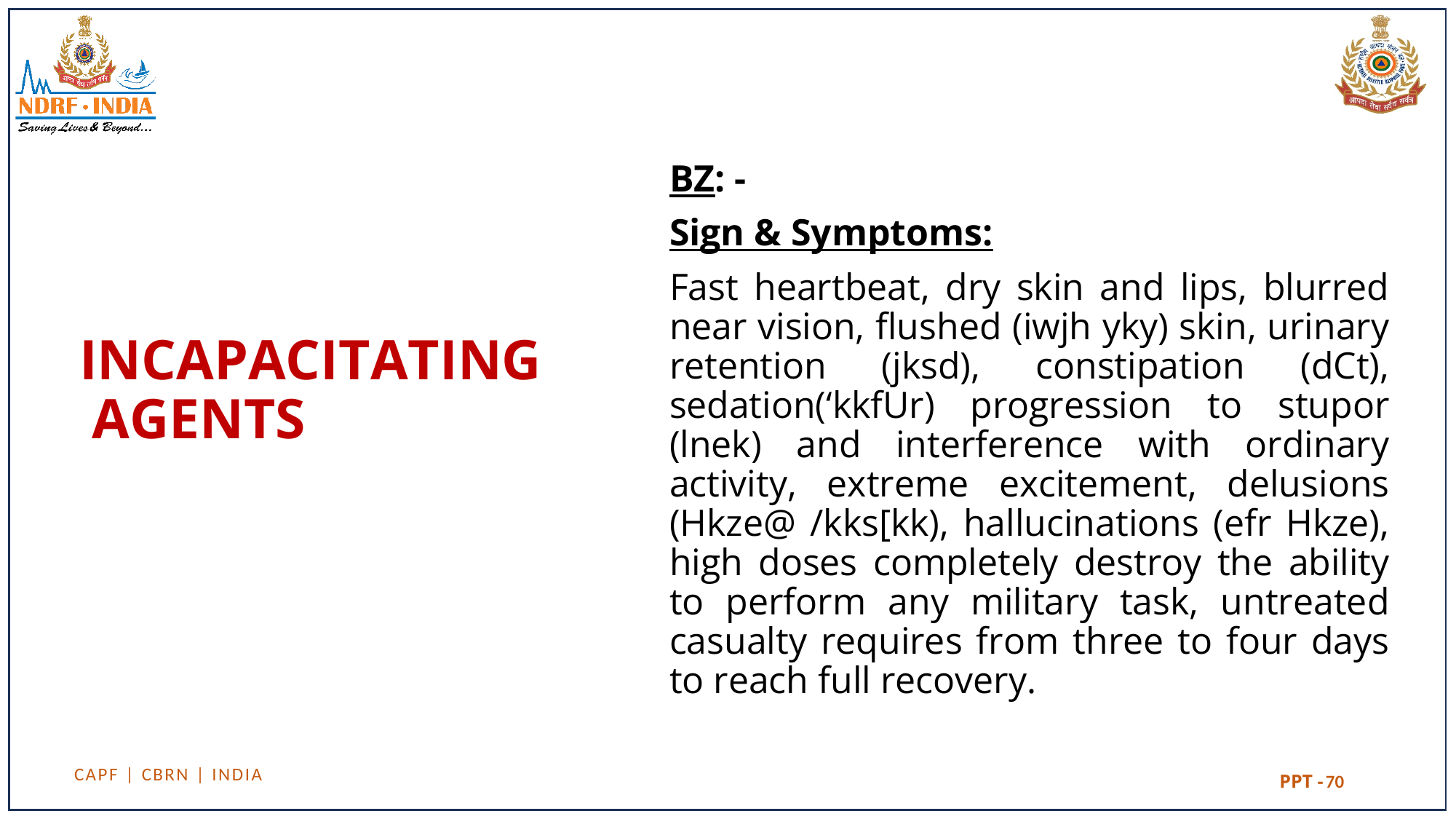

BZ: -
	Sign & Symptoms:
	Fast heartbeat, dry skin and lips, blurred near vision, flushed (iwjh yky) skin, urinary retention (jksd), constipation (dCt), sedation(‘kkfUr) progression to stupor (lnek) and interference with ordinary activity, extreme excitement, delusions (Hkze@ /kks[kk), hallucinations (efr Hkze), high doses completely destroy the ability to perform any military task, untreated casualty requires from three to four days to reach full recovery.

# INCAPACITATING AGENTS

70